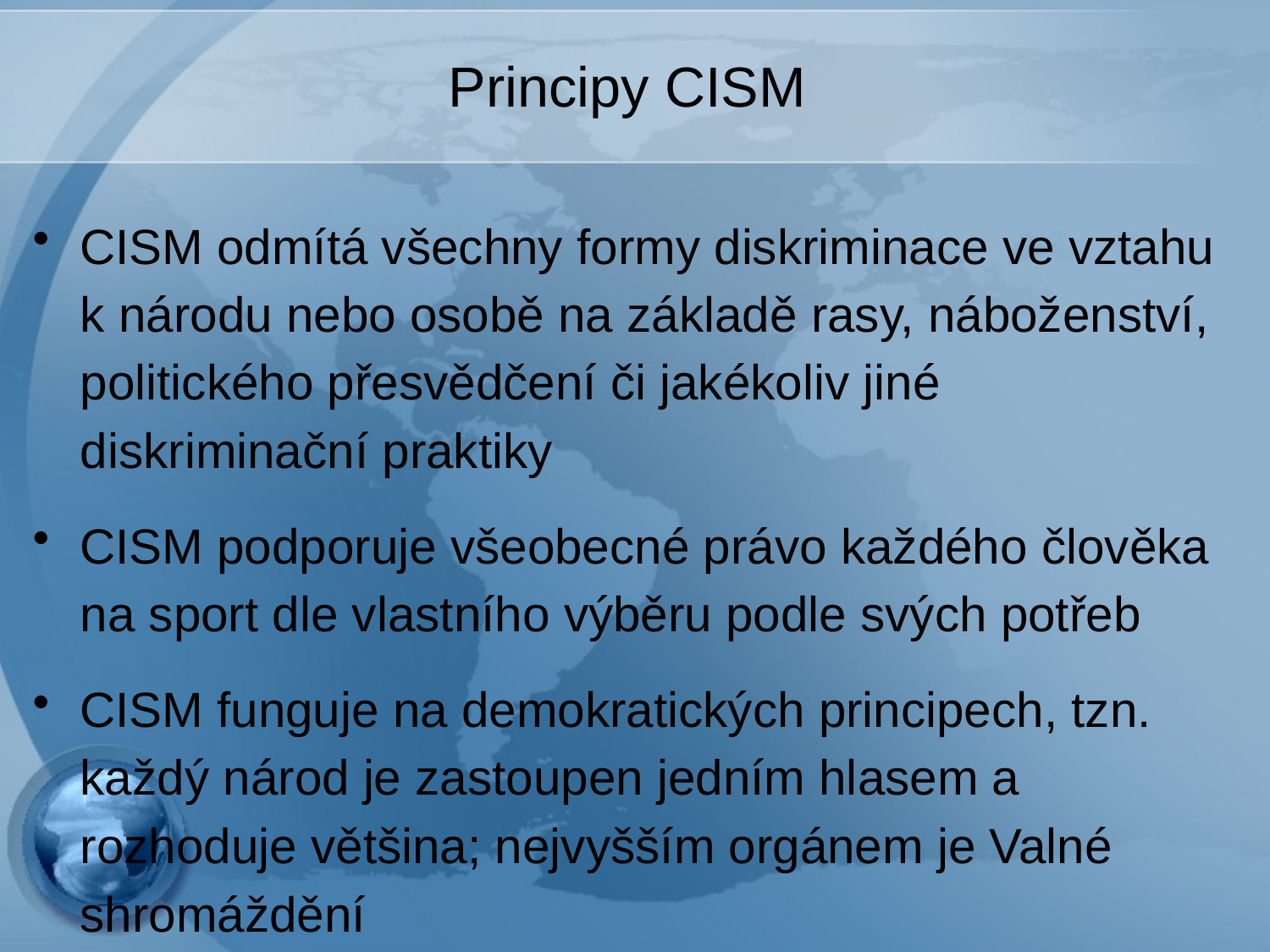

# Principy CISM
CISM odmítá všechny formy diskriminace ve vztahu k národu nebo osobě na základě rasy, náboženství, politického přesvědčení či jakékoliv jiné diskriminační praktiky
CISM podporuje všeobecné právo každého člověka na sport dle vlastního výběru podle svých potřeb
CISM funguje na demokratických principech, tzn. každý národ je zastoupen jedním hlasem a rozhoduje většina; nejvyšším orgánem je Valné shromáždění